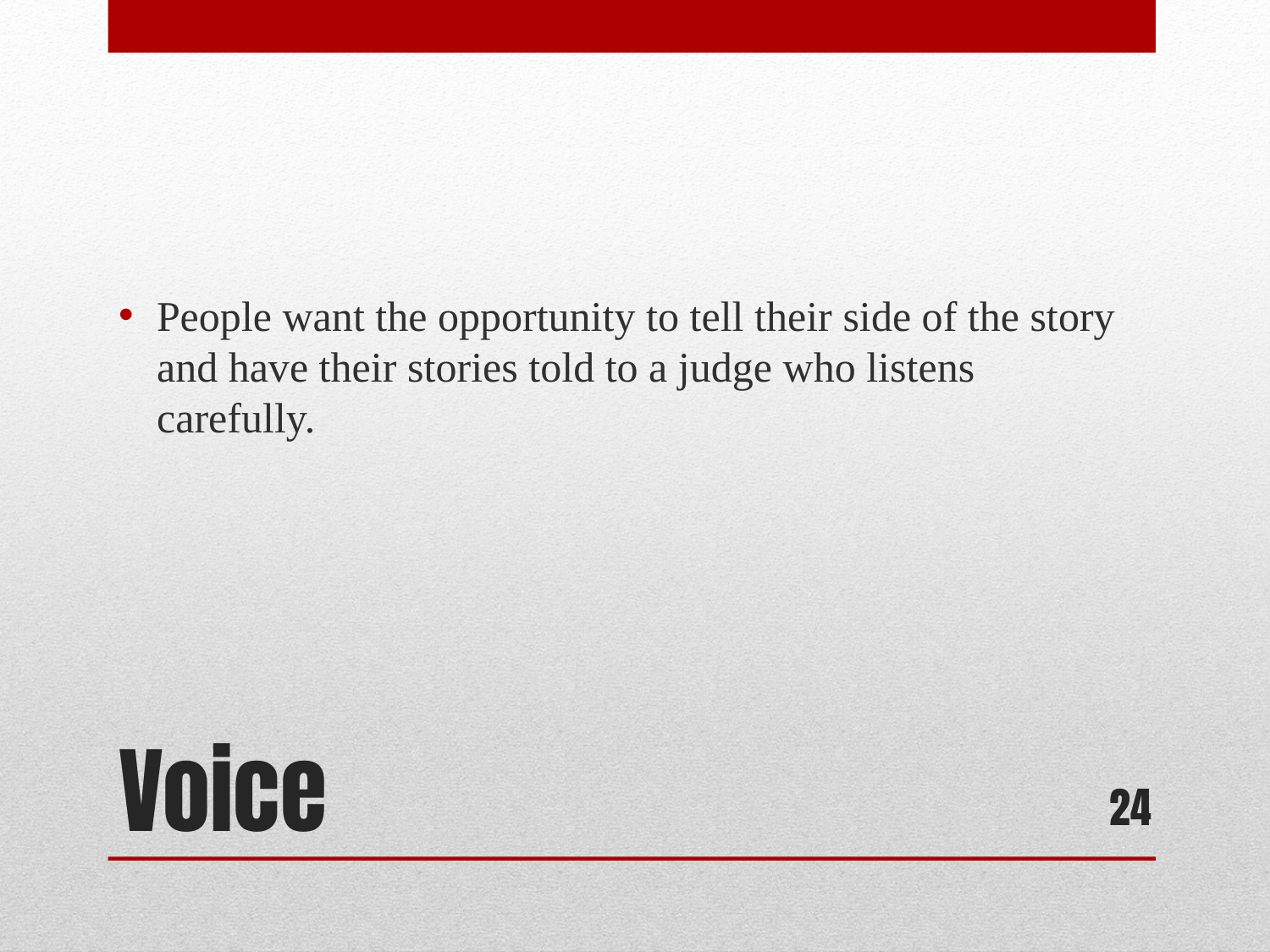

People want the opportunity to tell their side of the story and have their stories told to a judge who listens carefully.
# Voice
24